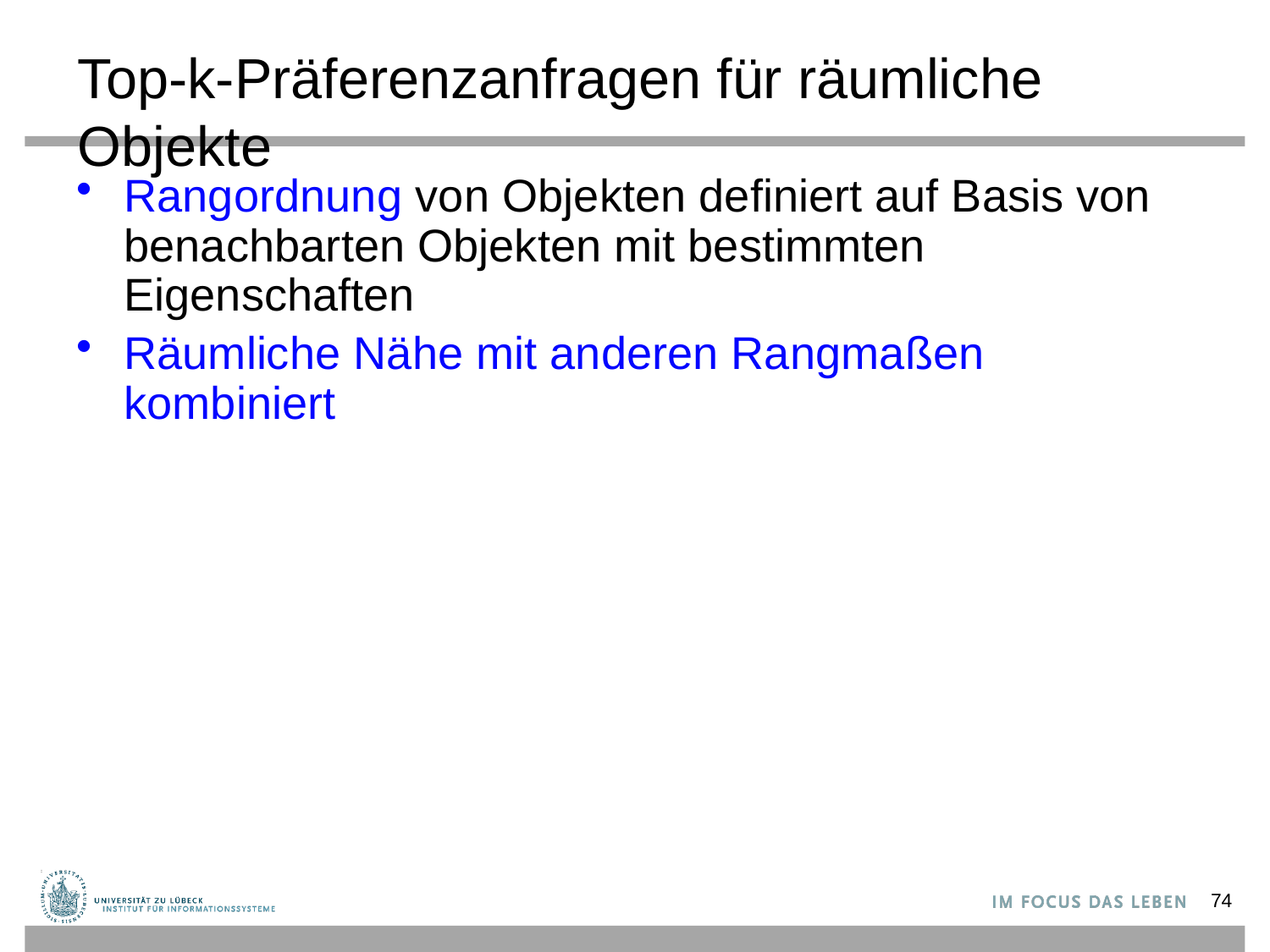

# Top-k-Präferenzanfragen für räumliche Objekte
Rangordnung von Objekten definiert auf Basis von benachbarten Objekten mit bestimmten Eigenschaften
Räumliche Nähe mit anderen Rangmaßen kombiniert

74
VLDB’ 2011 - Seattle, USA
74